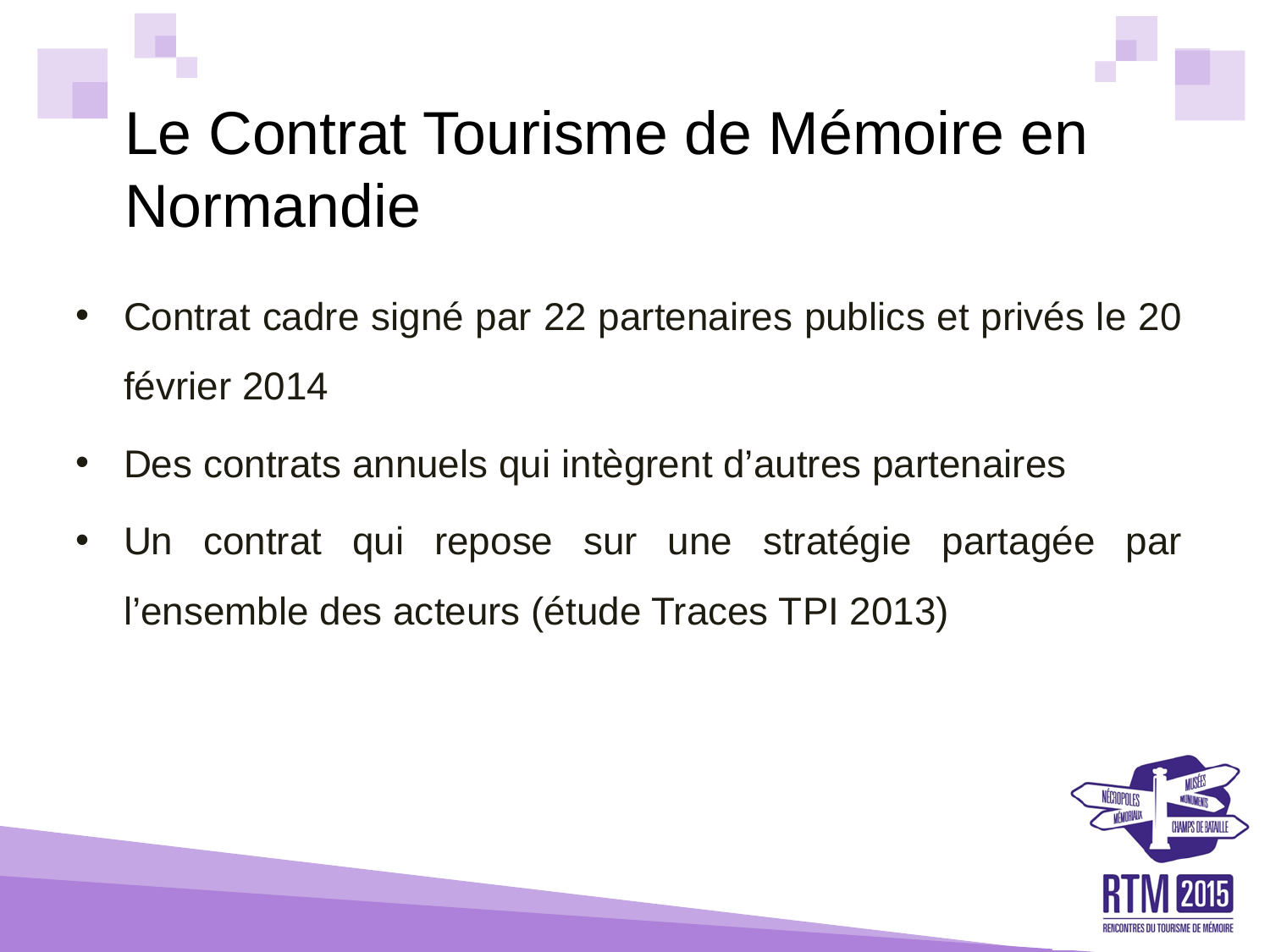

Le Contrat Tourisme de Mémoire en Normandie
Contrat cadre signé par 22 partenaires publics et privés le 20 février 2014
Des contrats annuels qui intègrent d’autres partenaires
Un contrat qui repose sur une stratégie partagée par l’ensemble des acteurs (étude Traces TPI 2013)